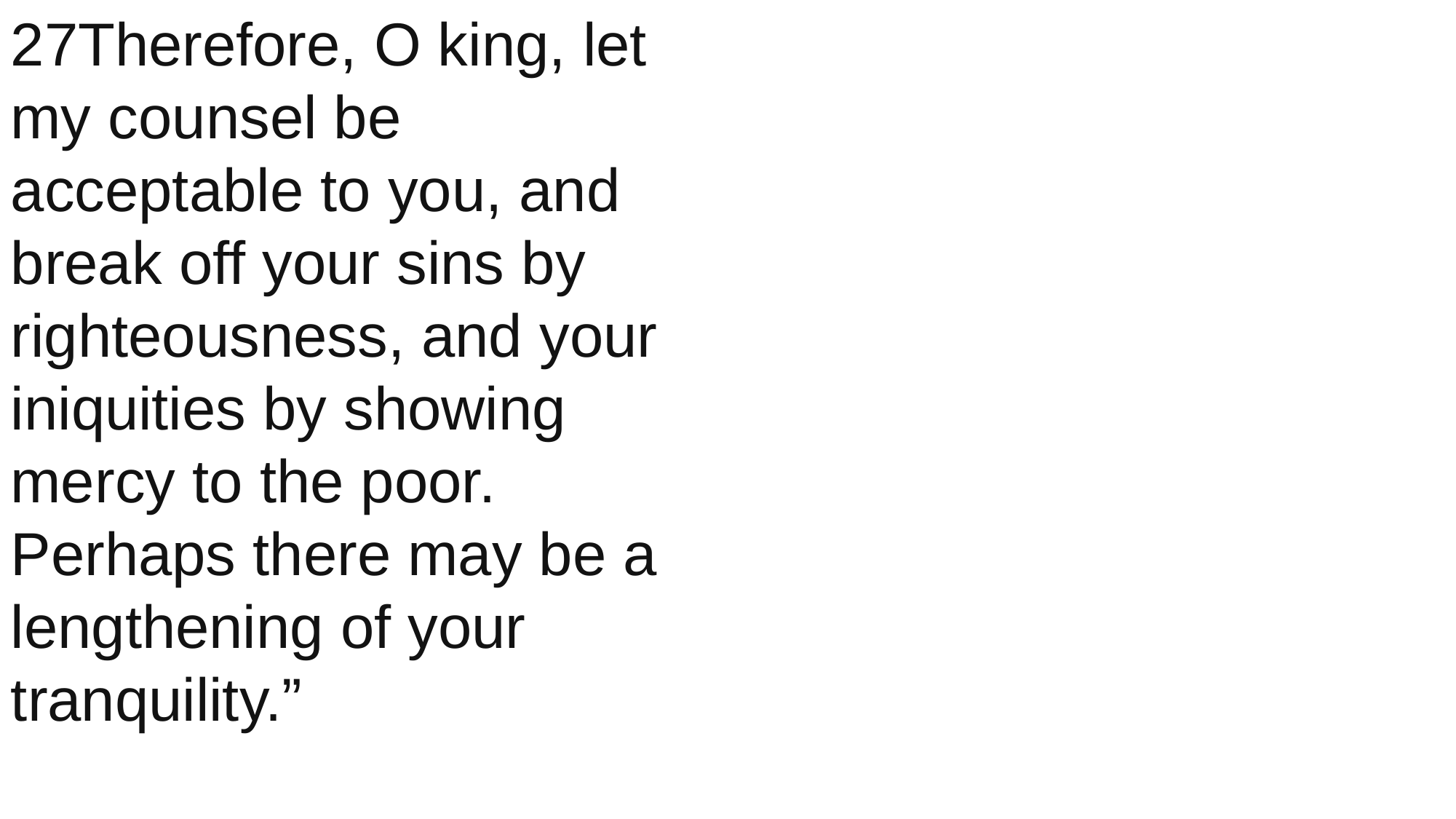

27Therefore, O king, let my counsel be acceptable to you, and break off your sins by righteousness, and your iniquities by showing mercy to the poor. Perhaps there may be a lengthening of your tranquility.”
 John